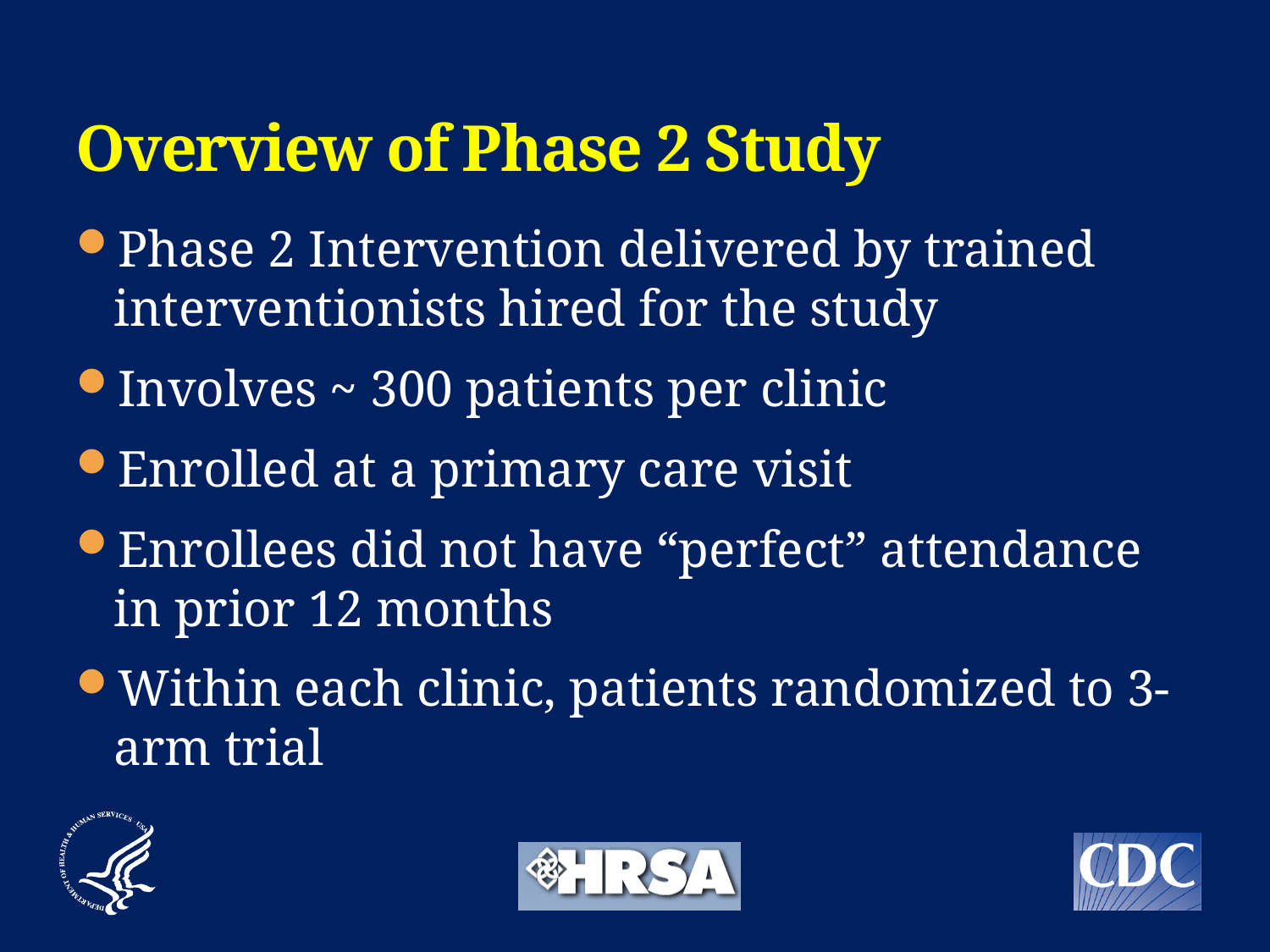

# Overview of Phase 2 Study
Phase 2 Intervention delivered by trained interventionists hired for the study
Involves ~ 300 patients per clinic
Enrolled at a primary care visit
Enrollees did not have “perfect” attendance in prior 12 months
Within each clinic, patients randomized to 3-arm trial